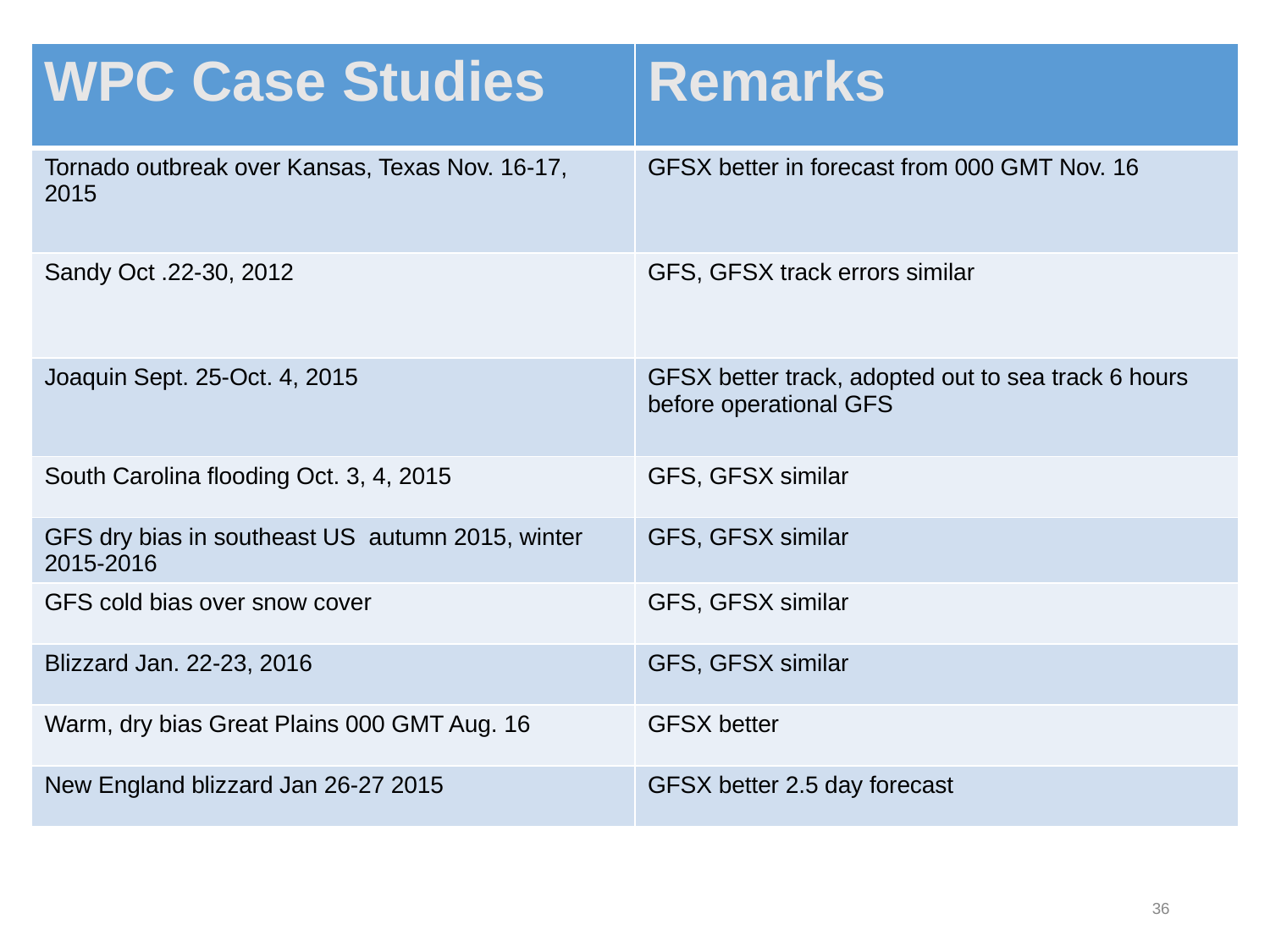

| WPC Case Studies | Remarks |
| --- | --- |
| Tornado outbreak over Kansas, Texas Nov. 16-17, 2015 | GFSX better in forecast from 000 GMT Nov. 16 |
| Sandy Oct .22-30, 2012 | GFS, GFSX track errors similar |
| Joaquin Sept. 25-Oct. 4, 2015 | GFSX better track, adopted out to sea track 6 hours before operational GFS |
| South Carolina flooding Oct. 3, 4, 2015 | GFS, GFSX similar |
| GFS dry bias in southeast US autumn 2015, winter 2015-2016 | GFS, GFSX similar |
| GFS cold bias over snow cover | GFS, GFSX similar |
| Blizzard Jan. 22-23, 2016 | GFS, GFSX similar |
| Warm, dry bias Great Plains 000 GMT Aug. 16 | GFSX better |
| New England blizzard Jan 26-27 2015 | GFSX better 2.5 day forecast |
36